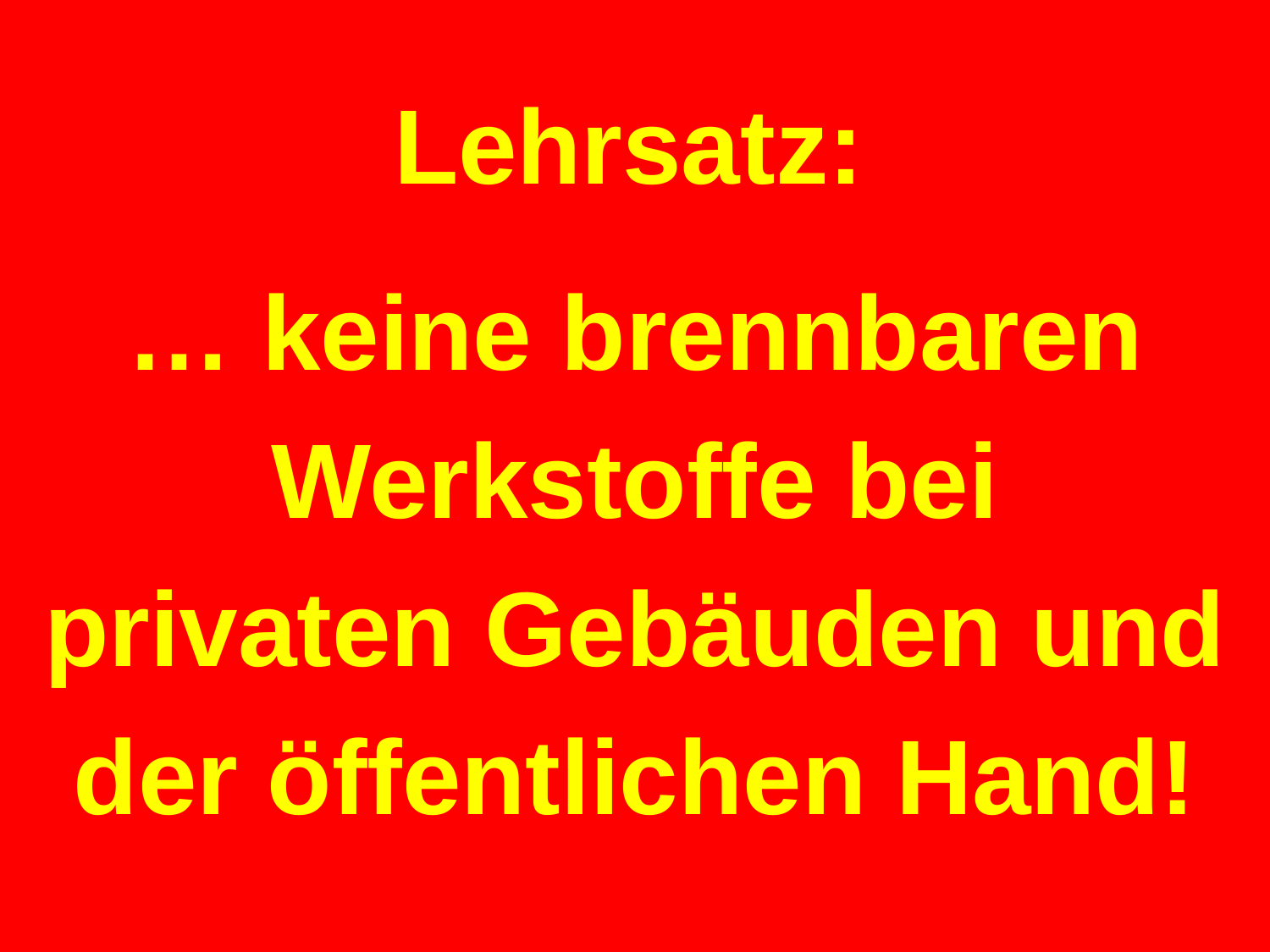

# Lehrsatz:
… keine brennbaren
Werkstoffe bei
privaten Gebäuden und
der öffentlichen Hand!